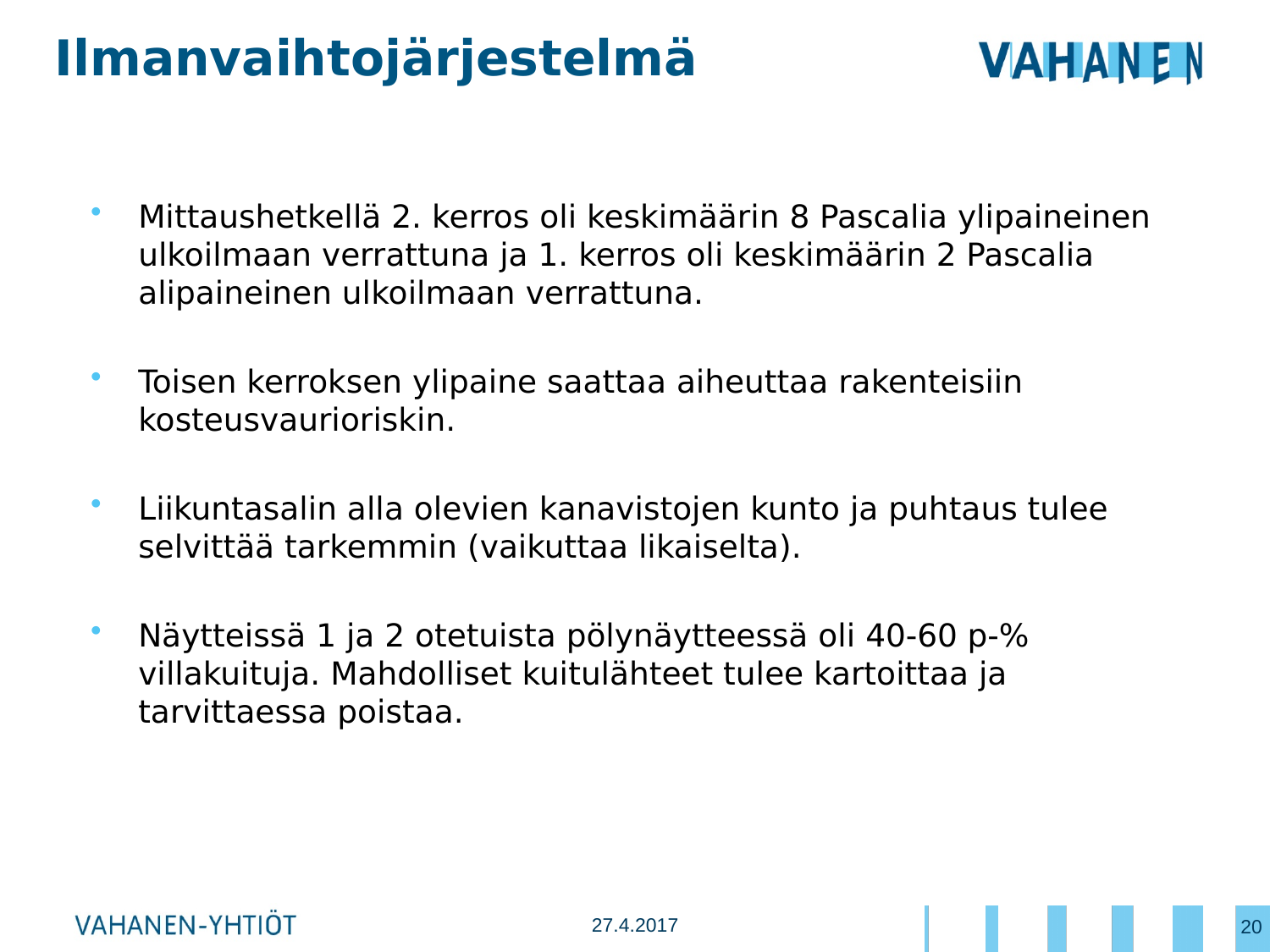

# Ilmanvaihtojärjestelmä
Mittaushetkellä 2. kerros oli keskimäärin 8 Pascalia ylipaineinen ulkoilmaan verrattuna ja 1. kerros oli keskimäärin 2 Pascalia alipaineinen ulkoilmaan verrattuna.

Toisen kerroksen ylipaine saattaa aiheuttaa rakenteisiin kosteusvaurioriskin.

Liikuntasalin alla olevien kanavistojen kunto ja puhtaus tulee selvittää tarkemmin (vaikuttaa likaiselta).

Näytteissä 1 ja 2 otetuista pölynäytteessä oli 40-60 p-% villakuituja. Mahdolliset kuitulähteet tulee kartoittaa ja tarvittaessa poistaa.

20